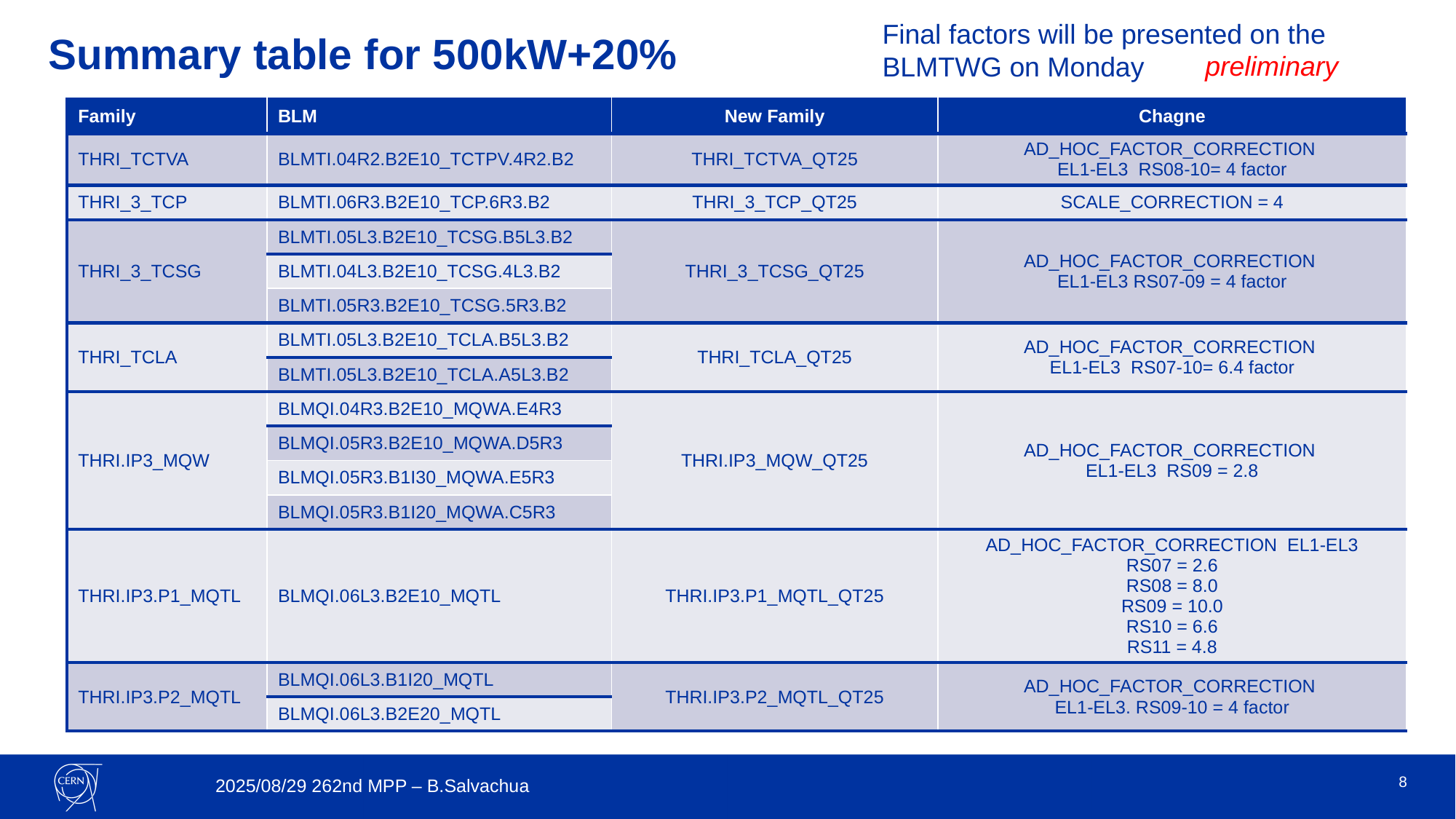

Final factors will be presented on the BLMTWG on Monday
# Summary table for 500kW+20%
preliminary
| Family | BLM | New Family | Chagne |
| --- | --- | --- | --- |
| THRI\_TCTVA | BLMTI.04R2.B2E10\_TCTPV.4R2.B2 | THRI\_TCTVA\_QT25 | AD\_HOC\_FACTOR\_CORRECTION EL1-EL3 RS08-10= 4 factor |
| THRI\_3\_TCP | BLMTI.06R3.B2E10\_TCP.6R3.B2 | THRI\_3\_TCP\_QT25 | SCALE\_CORRECTION = 4 |
| THRI\_3\_TCSG | BLMTI.05L3.B2E10\_TCSG.B5L3.B2 | THRI\_3\_TCSG\_QT25 | AD\_HOC\_FACTOR\_CORRECTION EL1-EL3 RS07-09 = 4 factor |
|  | BLMTI.04L3.B2E10\_TCSG.4L3.B2 |  |  |
|  | BLMTI.05R3.B2E10\_TCSG.5R3.B2 |  |  |
| THRI\_TCLA | BLMTI.05L3.B2E10\_TCLA.B5L3.B2 | THRI\_TCLA\_QT25 | AD\_HOC\_FACTOR\_CORRECTION EL1-EL3 RS07-10= 6.4 factor |
|  | BLMTI.05L3.B2E10\_TCLA.A5L3.B2 |  |  |
| THRI.IP3\_MQW | BLMQI.04R3.B2E10\_MQWA.E4R3 | THRI.IP3\_MQW\_QT25 | AD\_HOC\_FACTOR\_CORRECTION EL1-EL3 RS09 = 2.8 |
|  | BLMQI.05R3.B2E10\_MQWA.D5R3 |  |  |
|  | BLMQI.05R3.B1I30\_MQWA.E5R3 |  |  |
|  | BLMQI.05R3.B1I20\_MQWA.C5R3 |  |  |
| THRI.IP3.P1\_MQTL | BLMQI.06L3.B2E10\_MQTL | THRI.IP3.P1\_MQTL\_QT25 | AD\_HOC\_FACTOR\_CORRECTION EL1-EL3 RS07 = 2.6 RS08 = 8.0 RS09 = 10.0 RS10 = 6.6 RS11 = 4.8 |
| THRI.IP3.P2\_MQTL | BLMQI.06L3.B1I20\_MQTL | THRI.IP3.P2\_MQTL\_QT25 | AD\_HOC\_FACTOR\_CORRECTION EL1-EL3. RS09-10 = 4 factor |
|  | BLMQI.06L3.B2E20\_MQTL |  |  |
8
2025/08/29 262nd MPP – B.Salvachua